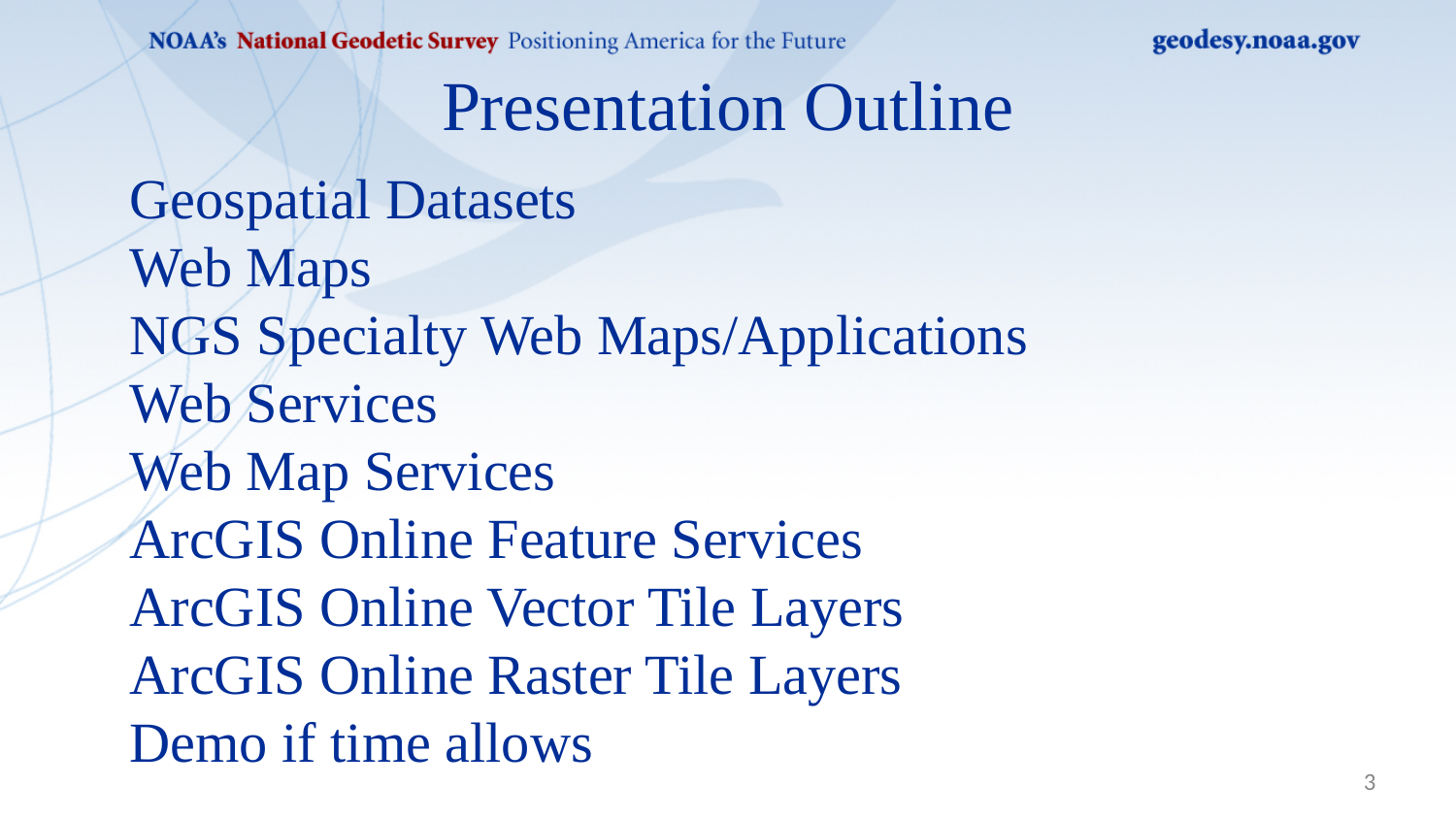

# Presentation Outline
Geospatial Datasets
Web Maps
NGS Specialty Web Maps/Applications
Web Services
Web Map Services
ArcGIS Online Feature Services
ArcGIS Online Vector Tile Layers
ArcGIS Online Raster Tile Layers
Demo if time allows
3